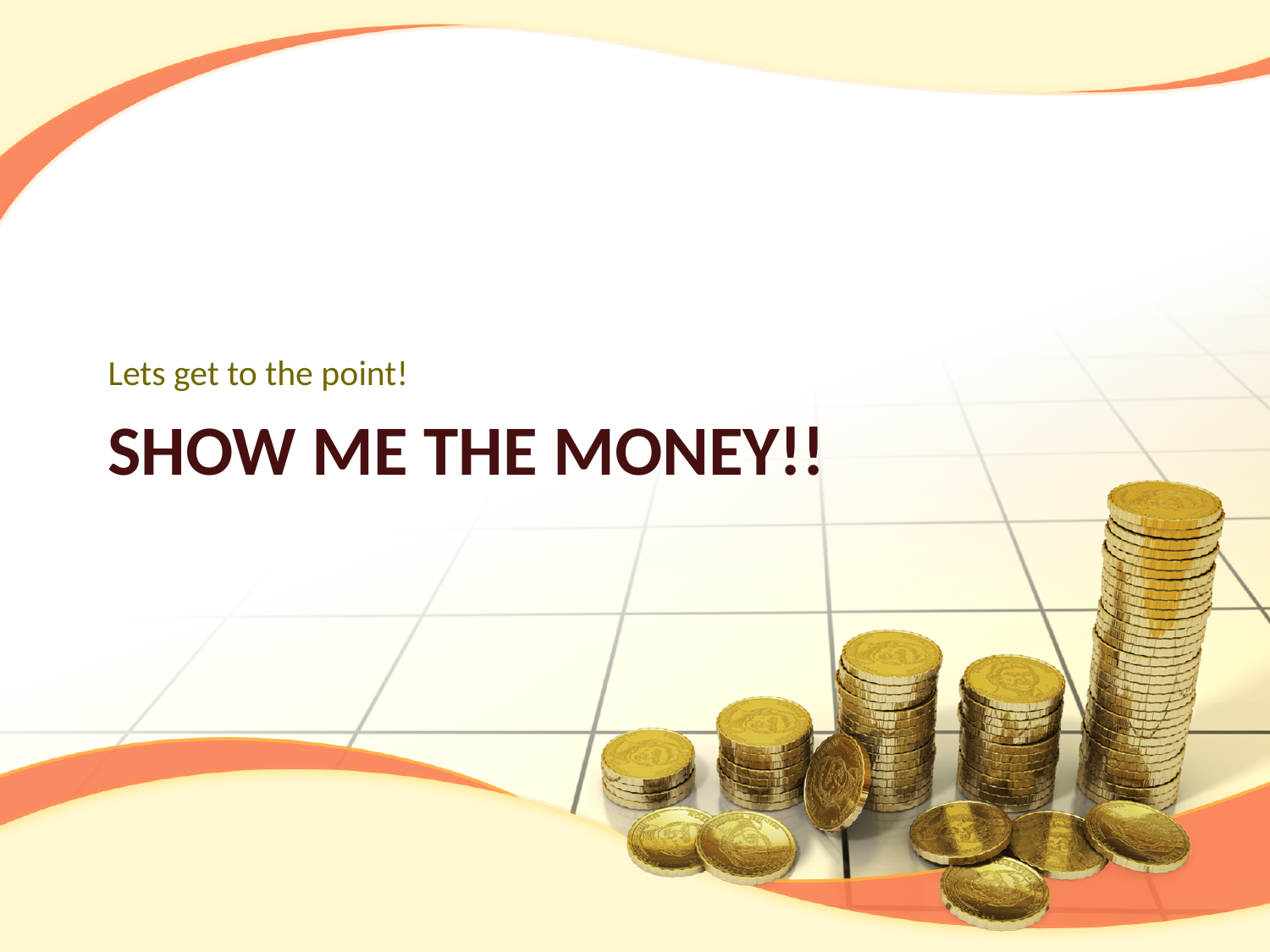

Lets get to the point!
# Show me the money!!